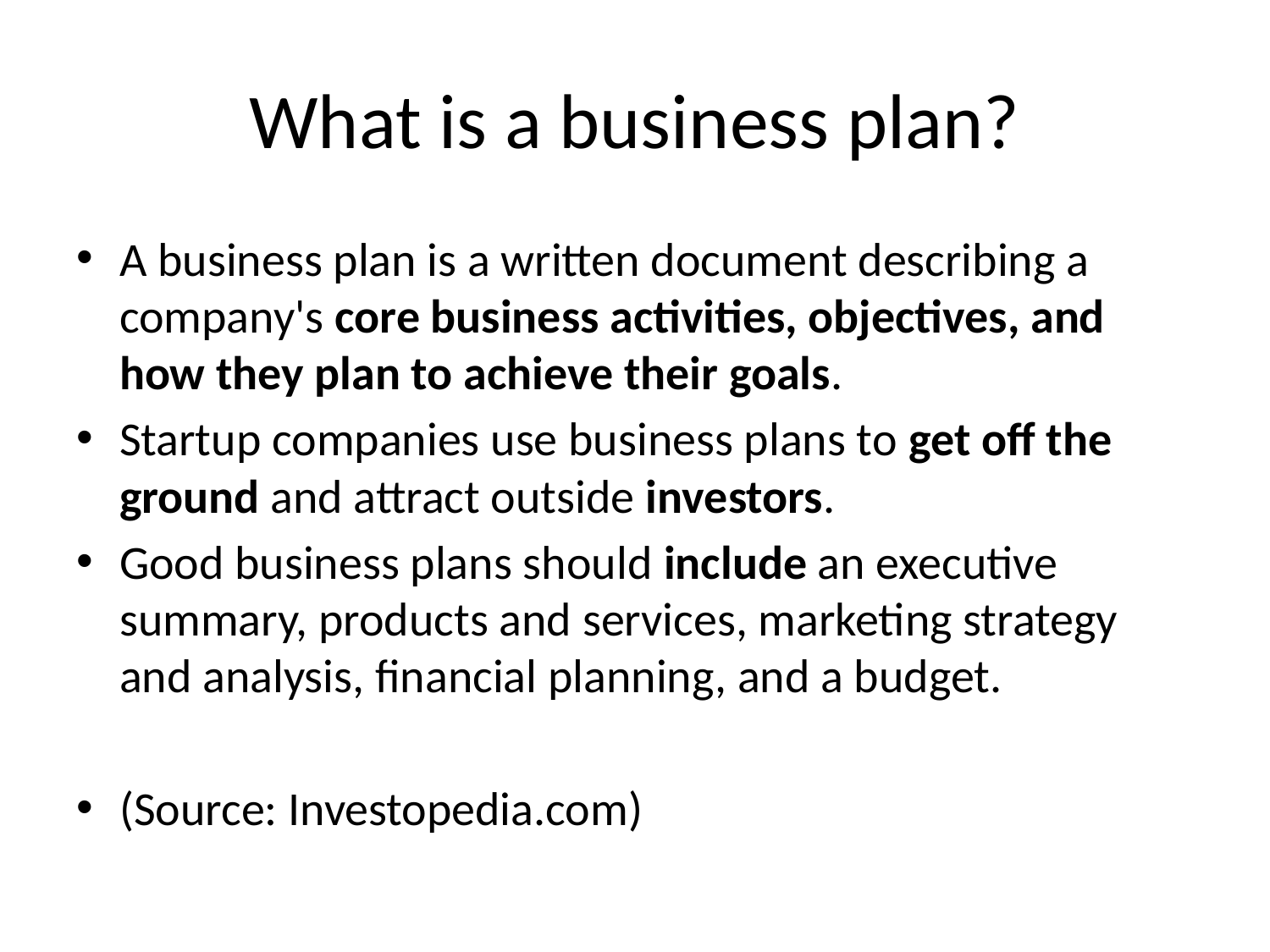

# What is a business plan?
A business plan is a written document describing a company's core business activities, objectives, and how they plan to achieve their goals.
Startup companies use business plans to get off the ground and attract outside investors.
Good business plans should include an executive summary, products and services, marketing strategy and analysis, financial planning, and a budget.

(Source: Investopedia.com)